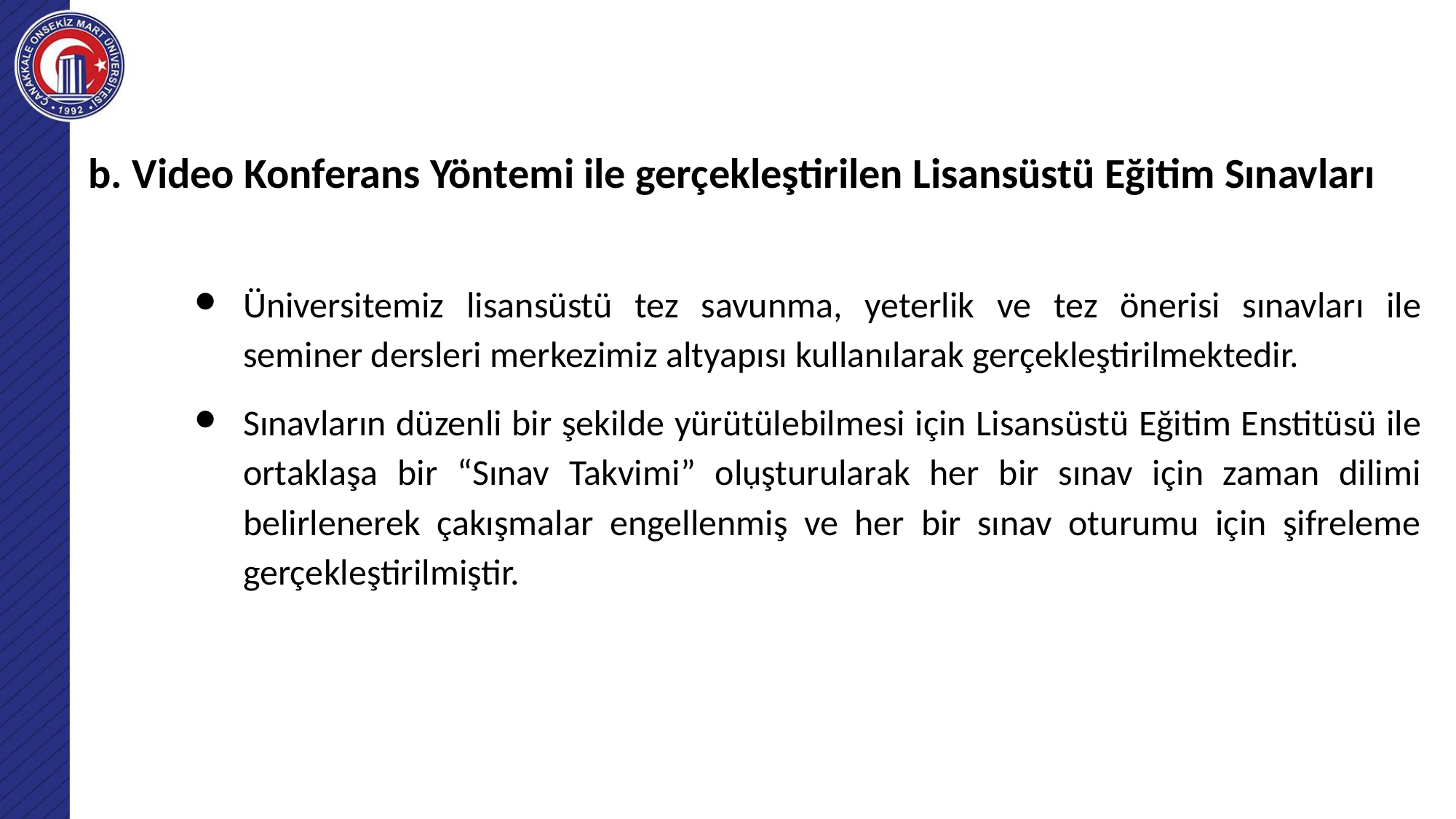

b. Video Konferans Yöntemi ile gerçekleştirilen Lisansüstü Eğitim Sınavları
# .
Üniversitemiz lisansüstü tez savunma, yeterlik ve tez önerisi sınavları ile seminer dersleri merkezimiz altyapısı kullanılarak gerçekleştirilmektedir.
Sınavların düzenli bir şekilde yürütülebilmesi için Lisansüstü Eğitim Enstitüsü ile ortaklaşa bir “Sınav Takvimi” oluşturularak her bir sınav için zaman dilimi belirlenerek çakışmalar engellenmiş ve her bir sınav oturumu için şifreleme gerçekleştirilmiştir.